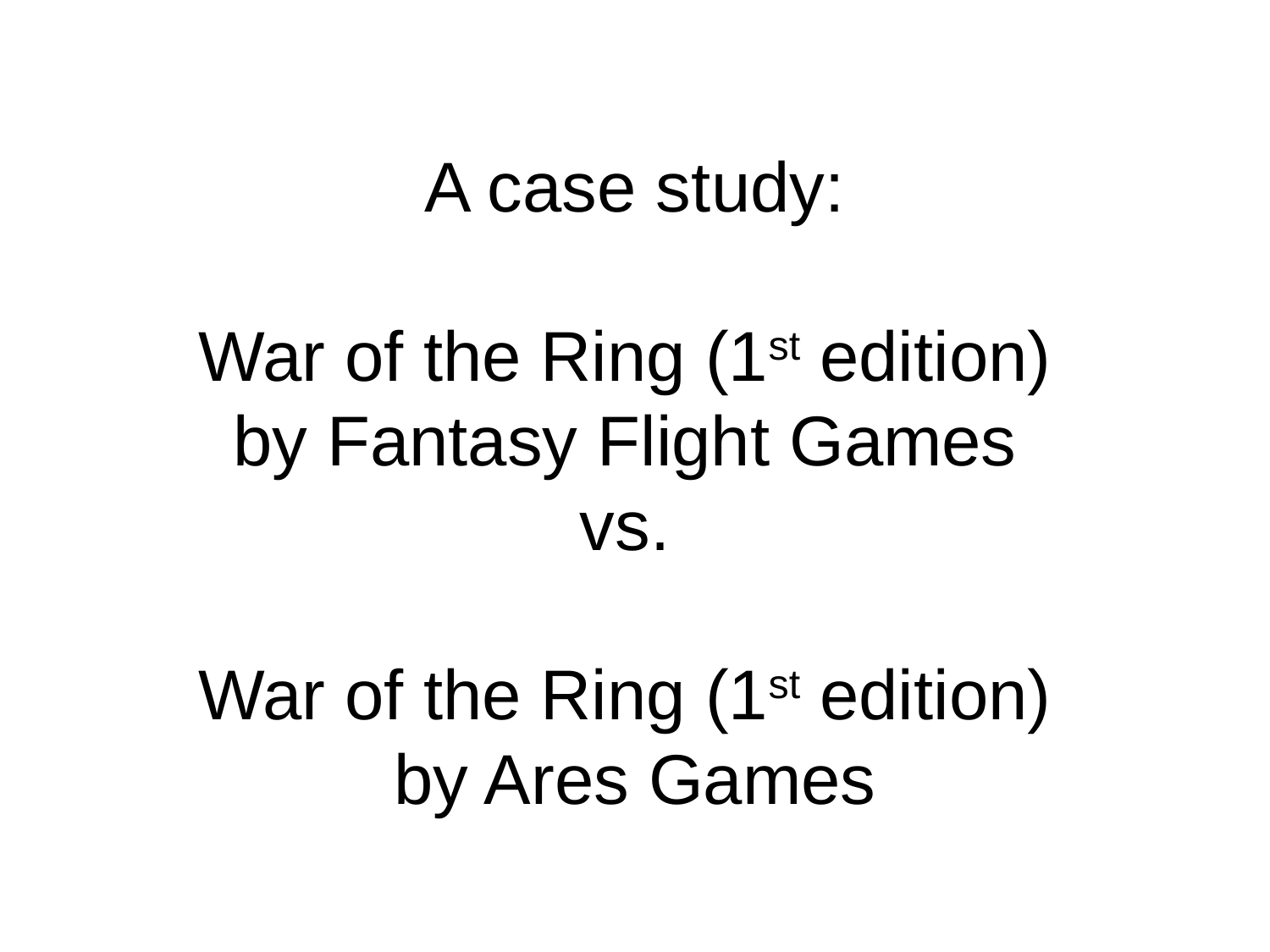

A case study:

War of the Ring (1st edition)
by Fantasy Flight Games
vs.

War of the Ring (1st edition)
by Ares Games